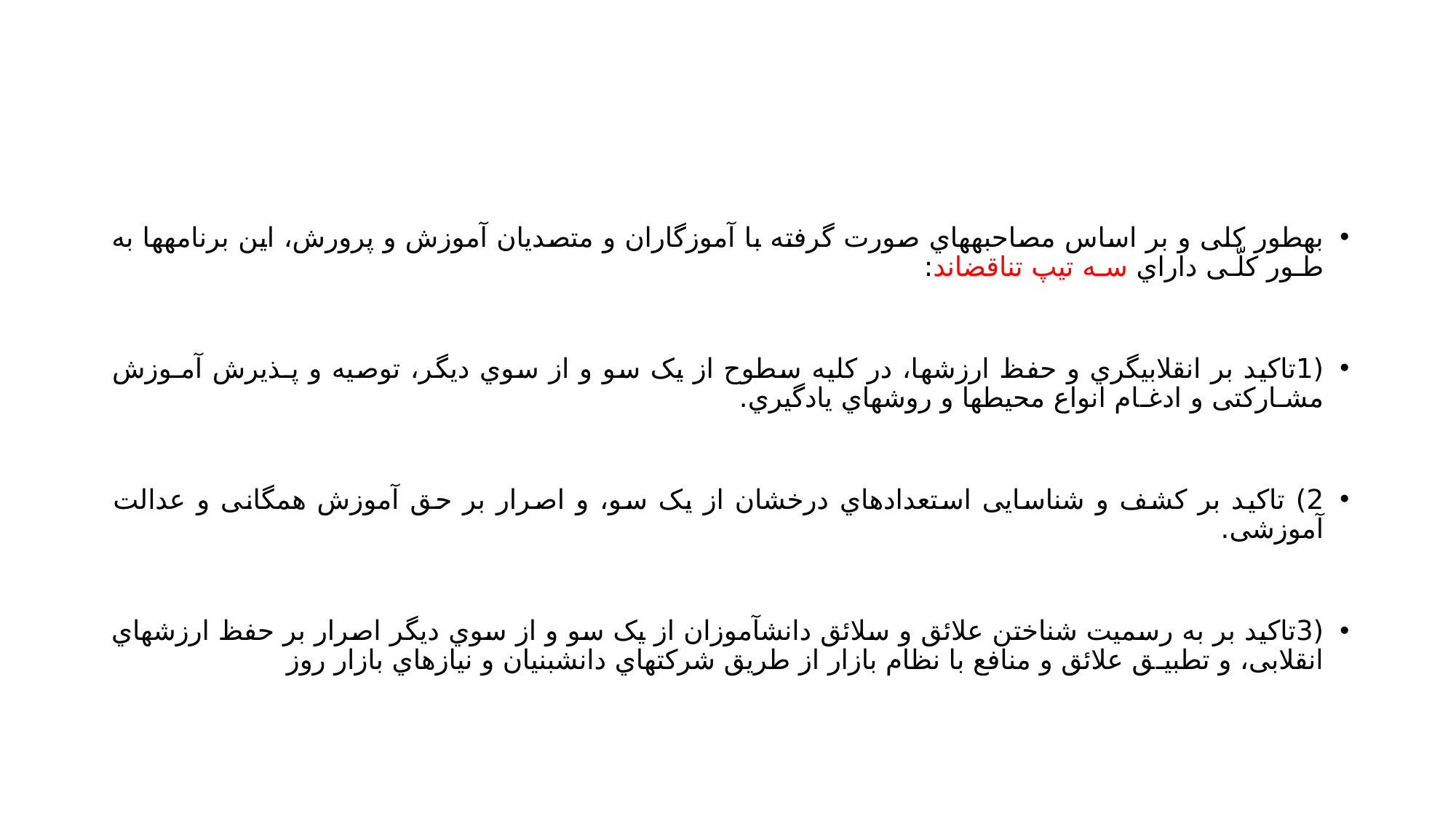

#
بهطور کلی و بر اساس مصاحبههاي صورت گرفته با آموزگاران و متصدیان آموزش و پرورش، این برنامهها به طـور کلّـی داراي سـه تیپ تناقضاند:

(1تاکید بر انقلابیگري و حفظ ارزشها، در کلیه سطوح از یک سو و از سوي دیگر، توصیه و پـذیرش آمـوزش مشـارکتی و ادغـام انواع محیطها و روشهاي یادگیري.

2) تاکید بر کشف و شناسایی استعدادهاي درخشان از یک سو، و اصرار بر حق آموزش همگانی و عدالت آموزشی.

(3تاکید بر به رسمیت شناختن علائق و سلائق دانشآموزان از یک سو و از سوي دیگر اصرار بر حفظ ارزشهاي انقلابی، و تطبیـق علائق و منافع با نظام بازار از طریق شرکتهاي دانشبنیان و نیازهاي بازار روز